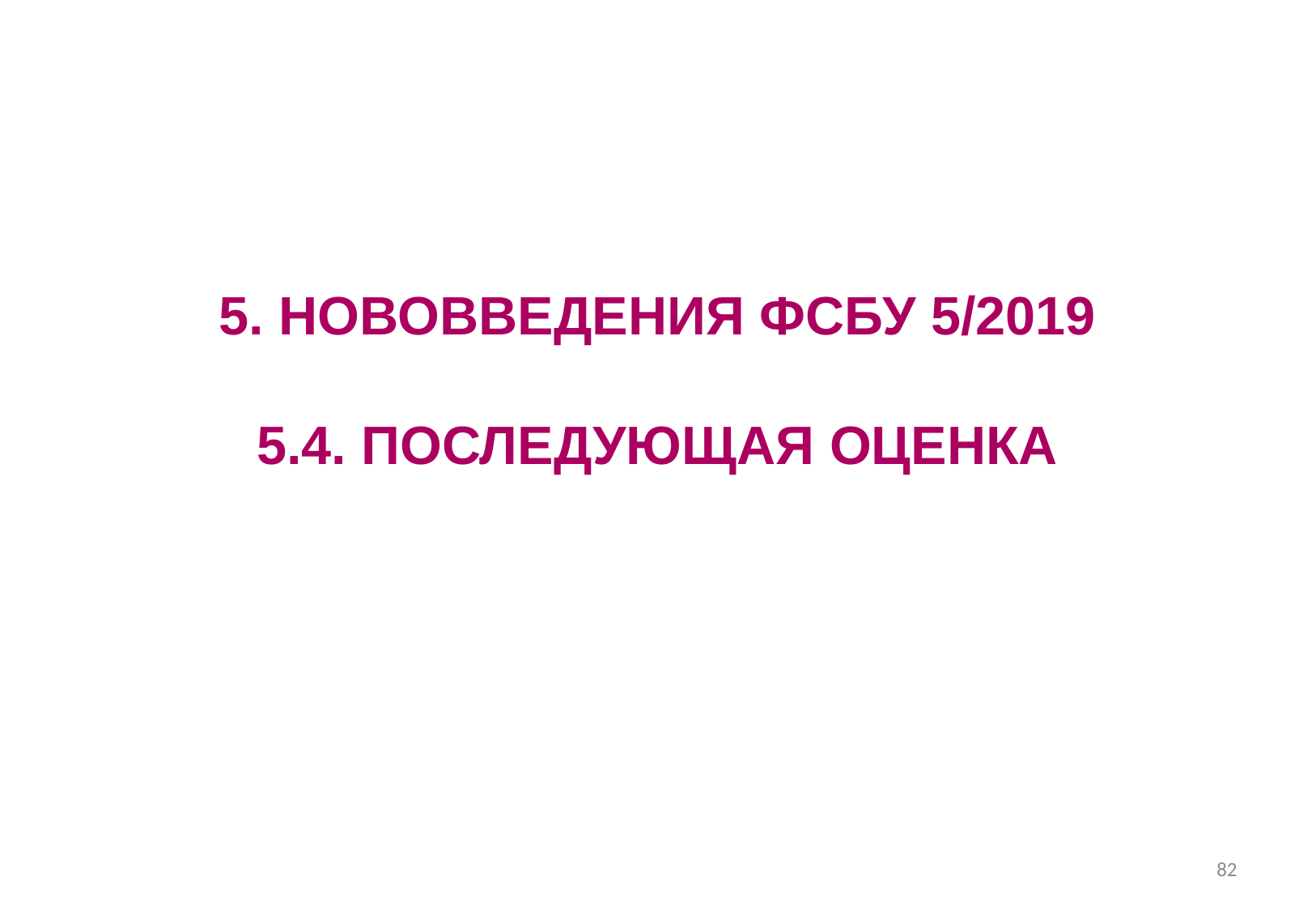

#

5. НОВОВВЕДЕНИЯ ФСБУ 5/2019

5.4. ПОСЛЕДУЮЩАЯ ОЦЕНКА
82